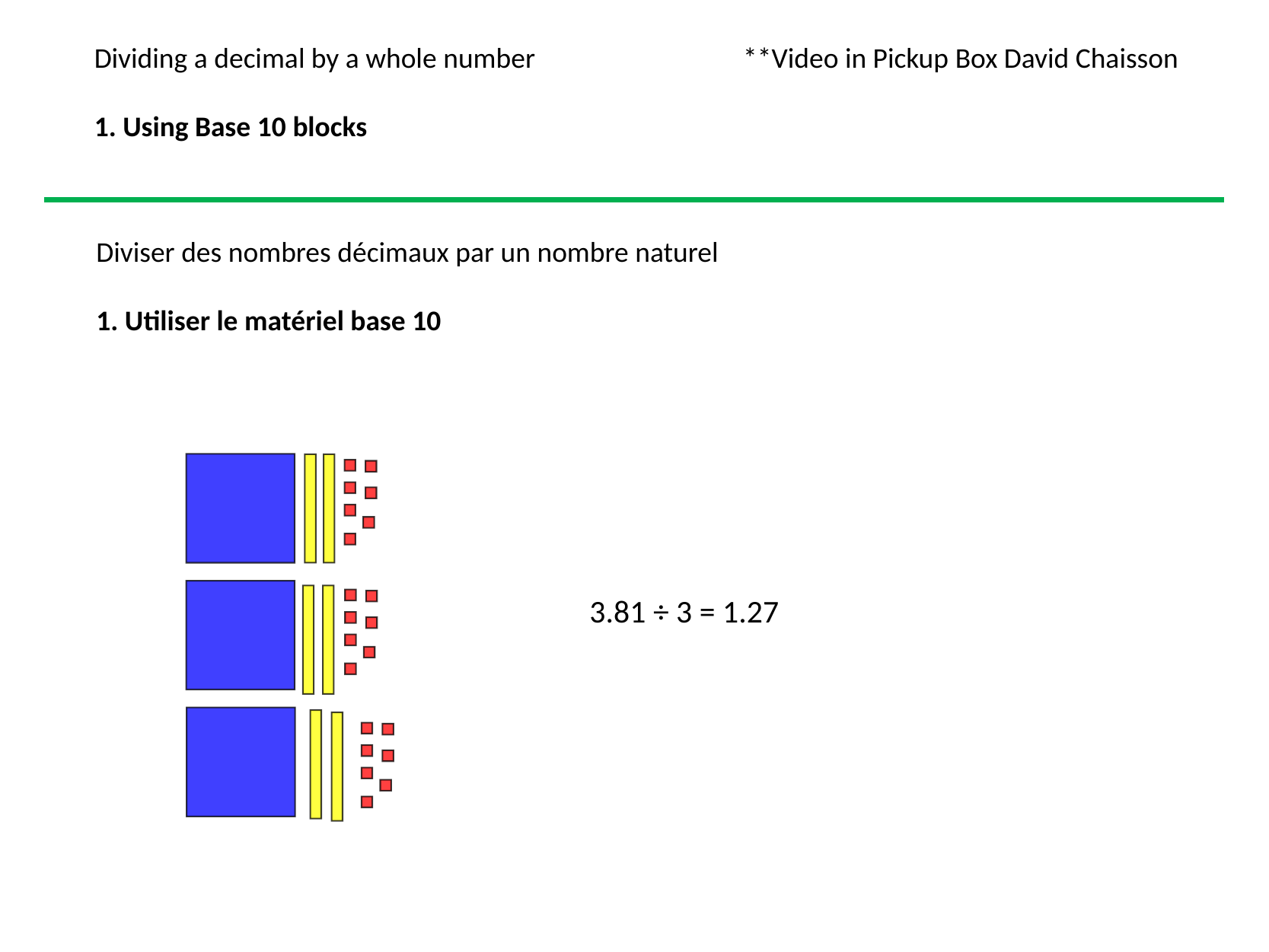

Dividing a decimal by a whole number

1. Using Base 10 blocks
**Video in Pickup Box David Chaisson
Diviser des nombres décimaux par un nombre naturel

1. Utiliser le matériel base 10

3.81 ÷ 3 = 1.27